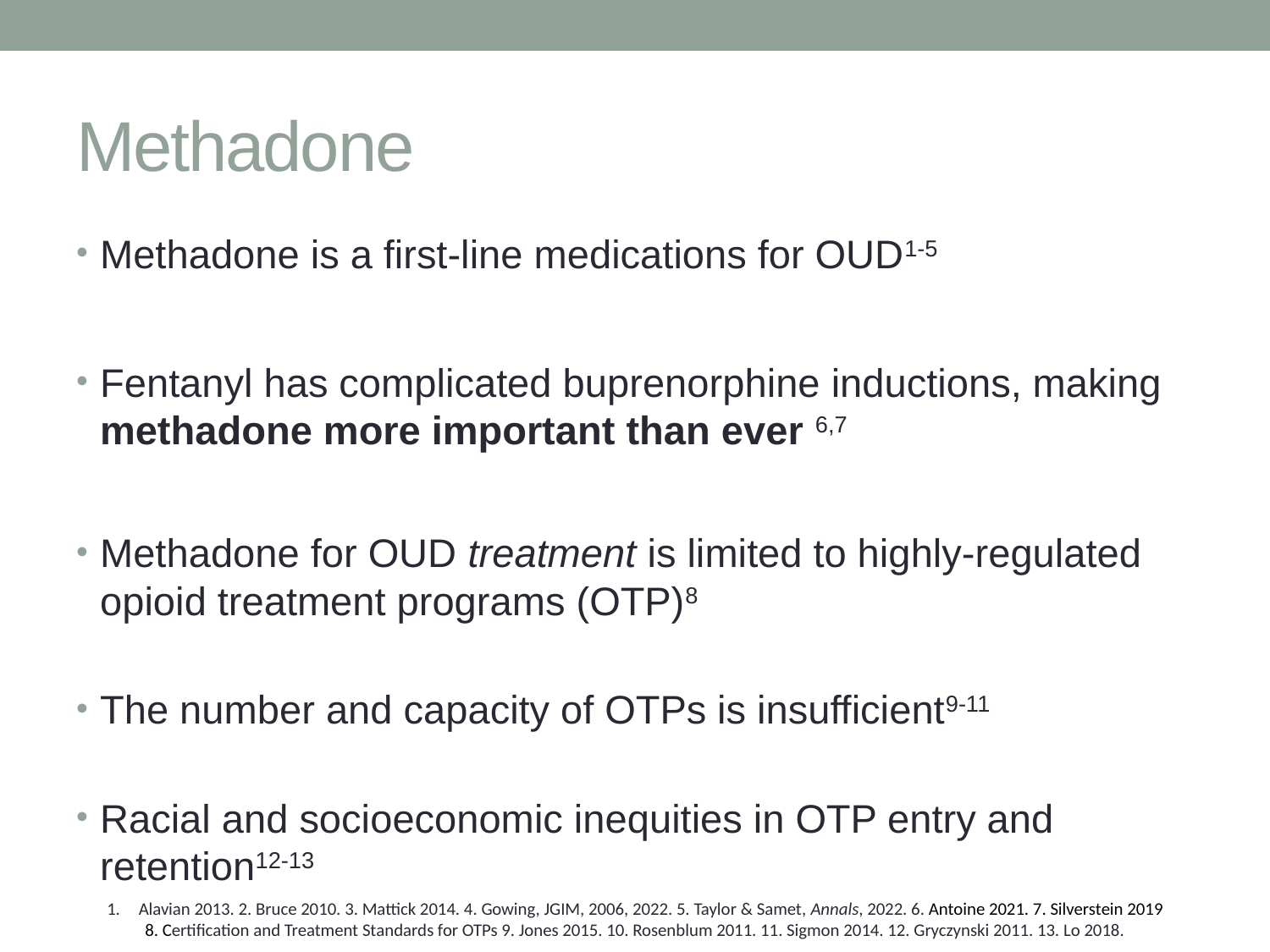

# Methadone
Methadone is a first-line medications for OUD1-5

Fentanyl has complicated buprenorphine inductions, making methadone more important than ever 6,7

Methadone for OUD treatment is limited to highly-regulated opioid treatment programs (OTP)8

The number and capacity of OTPs is insufficient9-11

Racial and socioeconomic inequities in OTP entry and retention12-13

Alavian 2013. 2. Bruce 2010. 3. Mattick 2014. 4. Gowing, JGIM, 2006, 2022. 5. Taylor & Samet, Annals, 2022. 6. Antoine 2021. 7. Silverstein 2019
8. Certification and Treatment Standards for OTPs 9. Jones 2015. 10. Rosenblum 2011. 11. Sigmon 2014. 12. Gryczynski 2011. 13. Lo 2018.